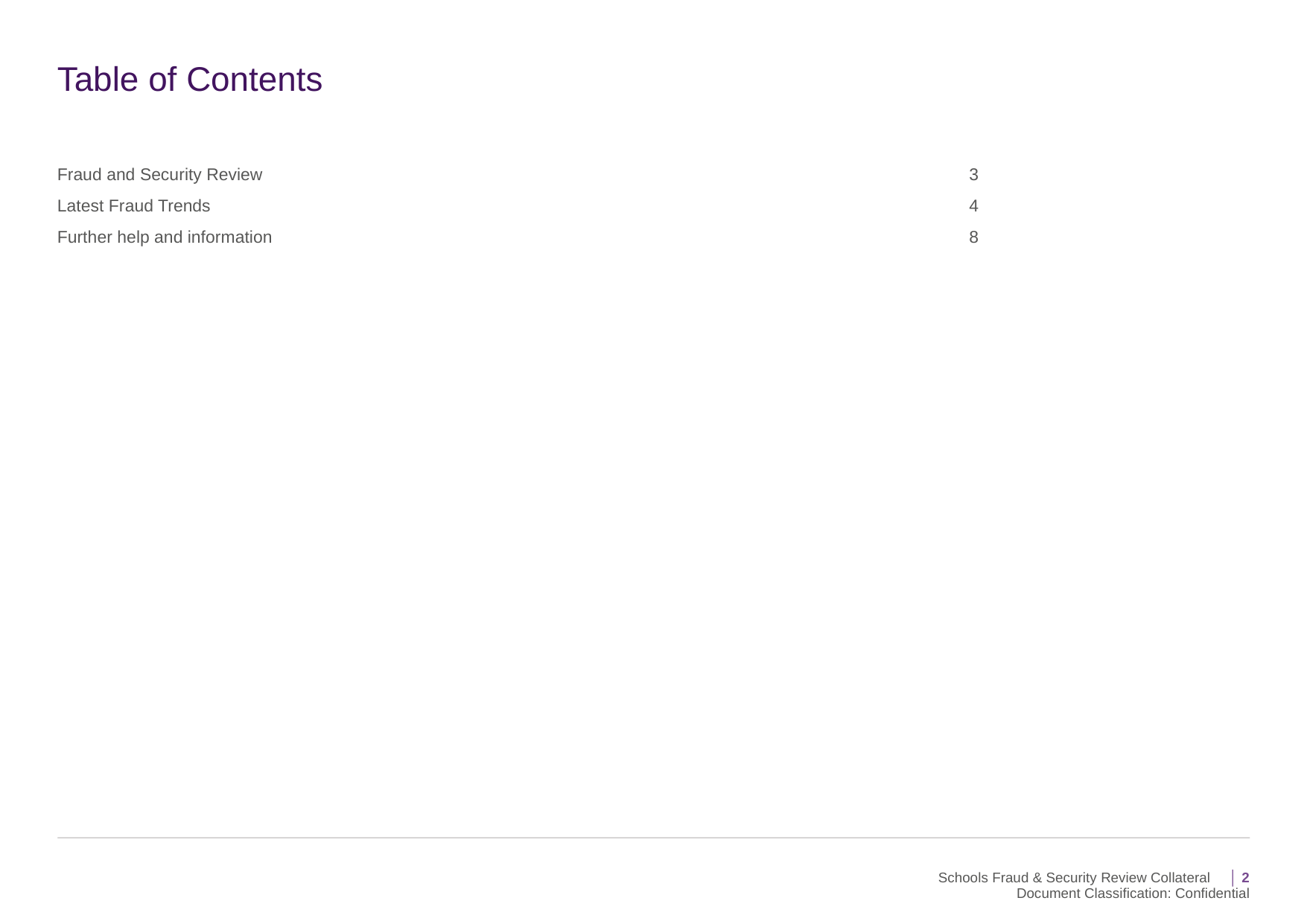

# Table of Contents

Fraud and Security Review
  3
Latest Fraud Trends
  4
Further help and information
  8